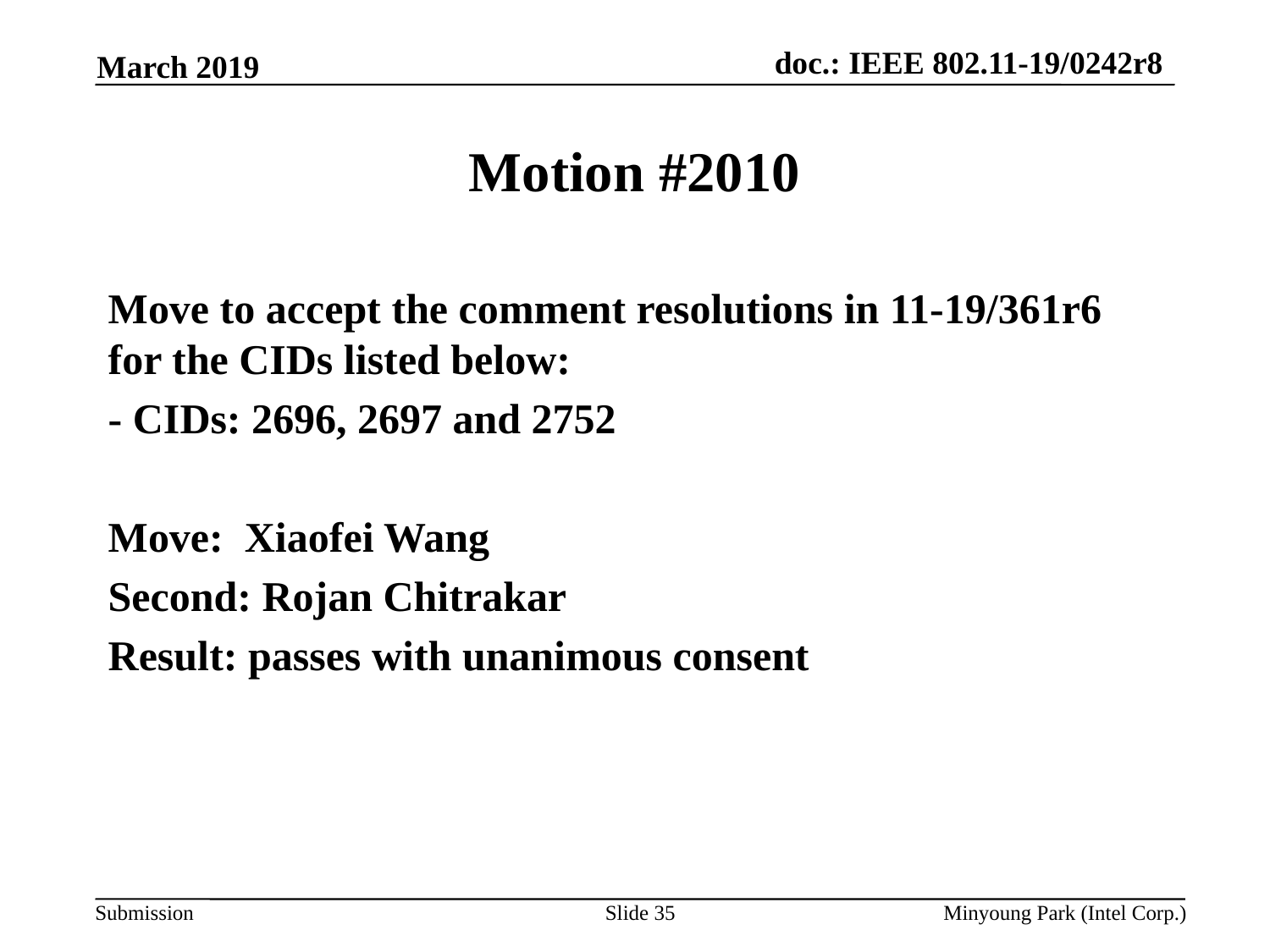

March 2019
# Motion #2010
Move to accept the comment resolutions in 11-19/361r6 for the CIDs listed below:
- CIDs: 2696, 2697 and 2752

Move:  Xiaofei Wang
Second: Rojan Chitrakar
Result: passes with unanimous consent

Slide 35
Minyoung Park (Intel Corp.)